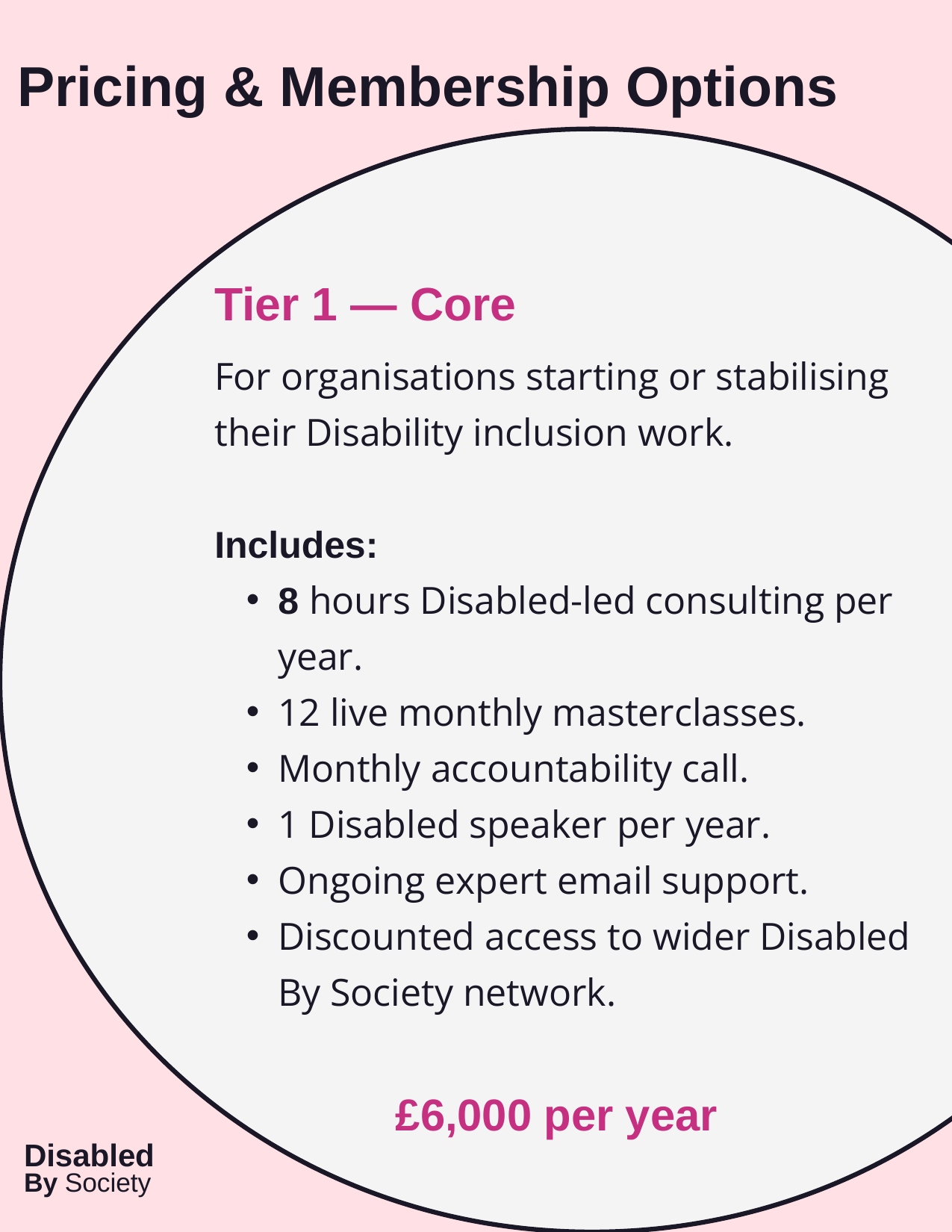

Pricing & Membership Options

Tier 1 — Core
For organisations starting or stabilising their Disability inclusion work.

Includes:
8 hours Disabled-led consulting per year.
12 live monthly masterclasses.
Monthly accountability call.
1 Disabled speaker per year.
Ongoing expert email support.
Discounted access to wider Disabled By Society network.
£6,000 per year
Disabled
By Society